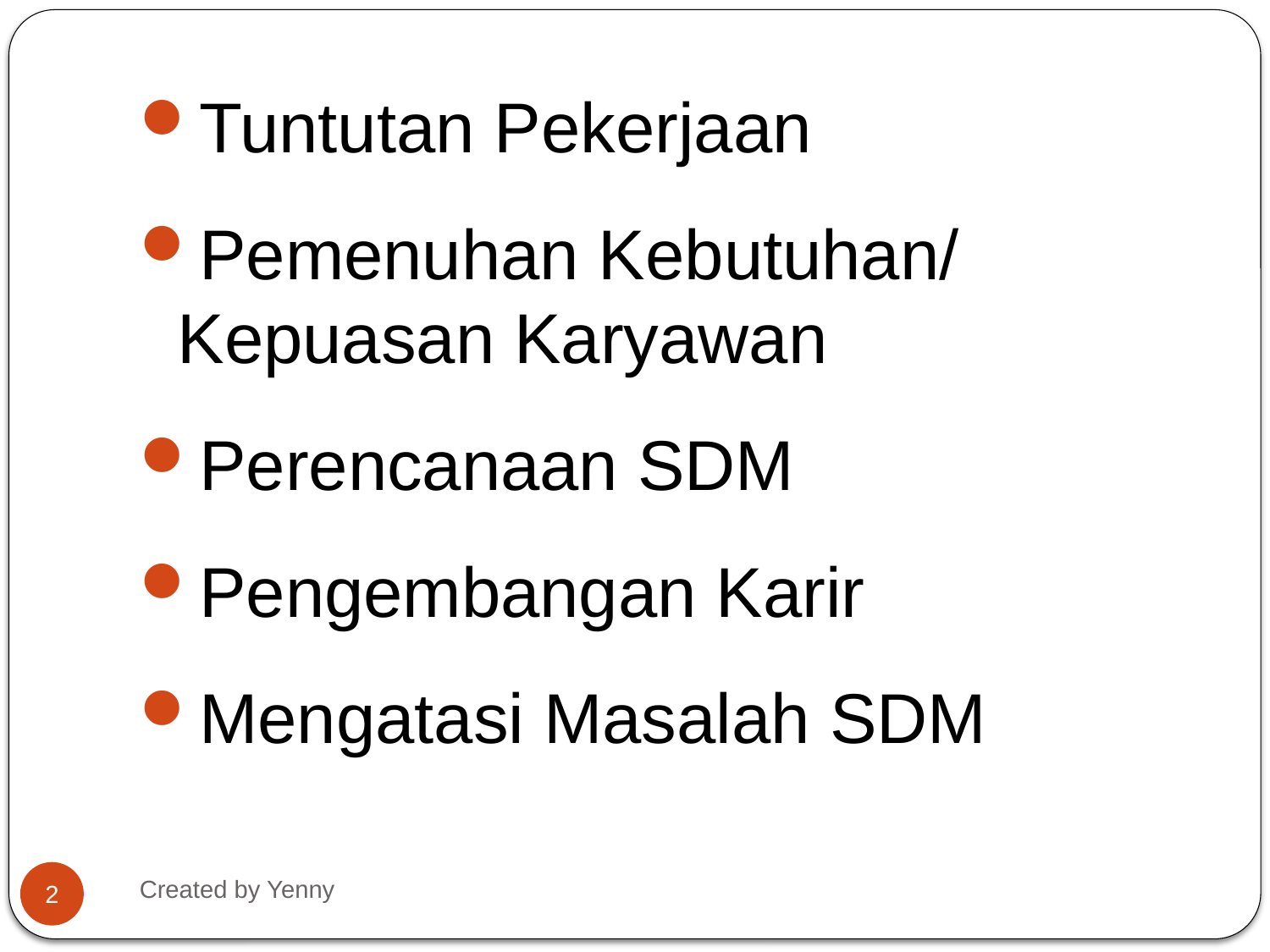

Tuntutan Pekerjaan
Pemenuhan Kebutuhan/ Kepuasan Karyawan
Perencanaan SDM
Pengembangan Karir
Mengatasi Masalah SDM
Created by Yenny
2